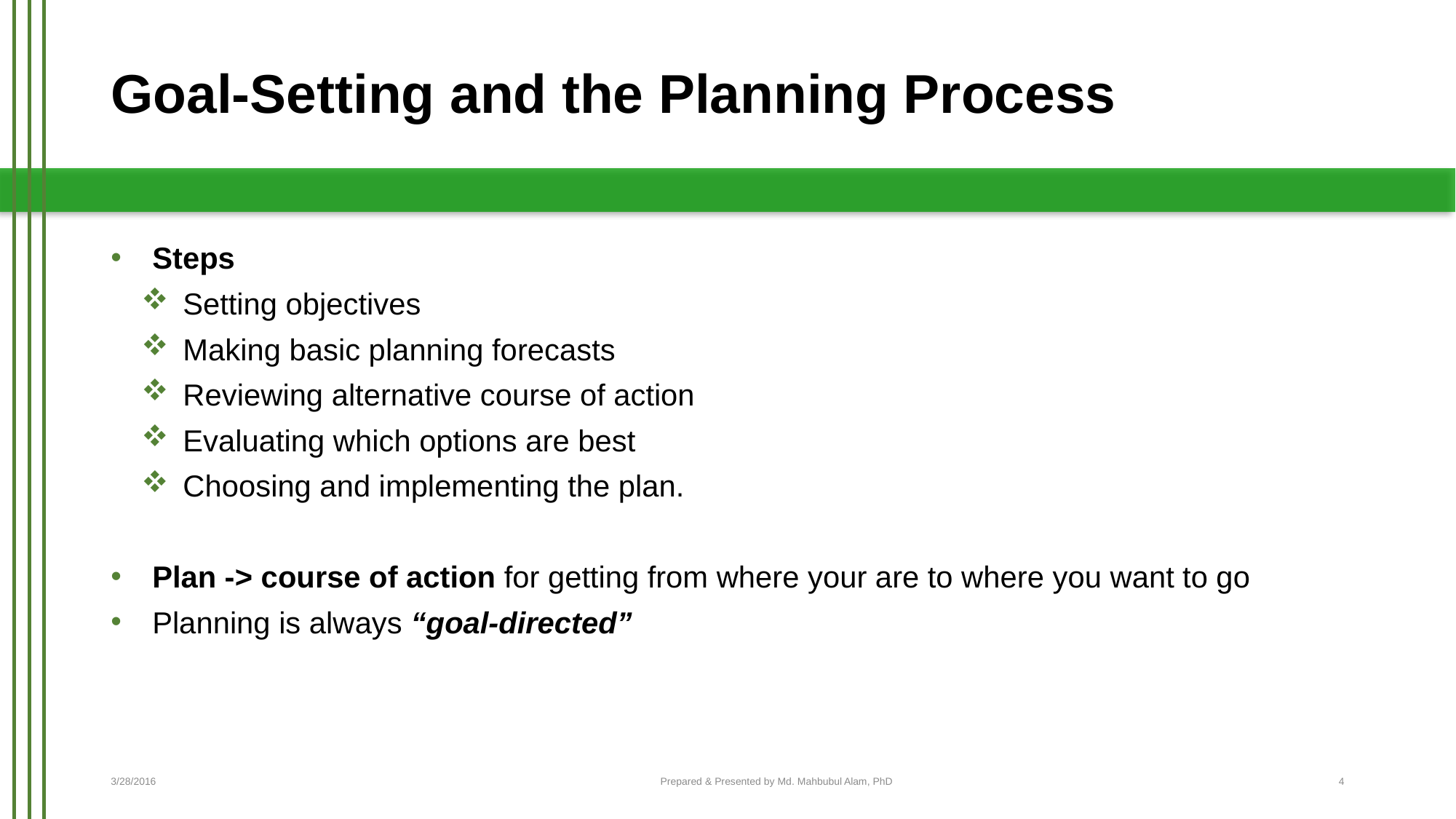

# Goal-Setting and the Planning Process
Steps
Setting objectives
Making basic planning forecasts
Reviewing alternative course of action
Evaluating which options are best
Choosing and implementing the plan.

Plan -> course of action for getting from where your are to where you want to go
Planning is always “goal-directed”

3/28/2016
Prepared & Presented by Md. Mahbubul Alam, PhD
4